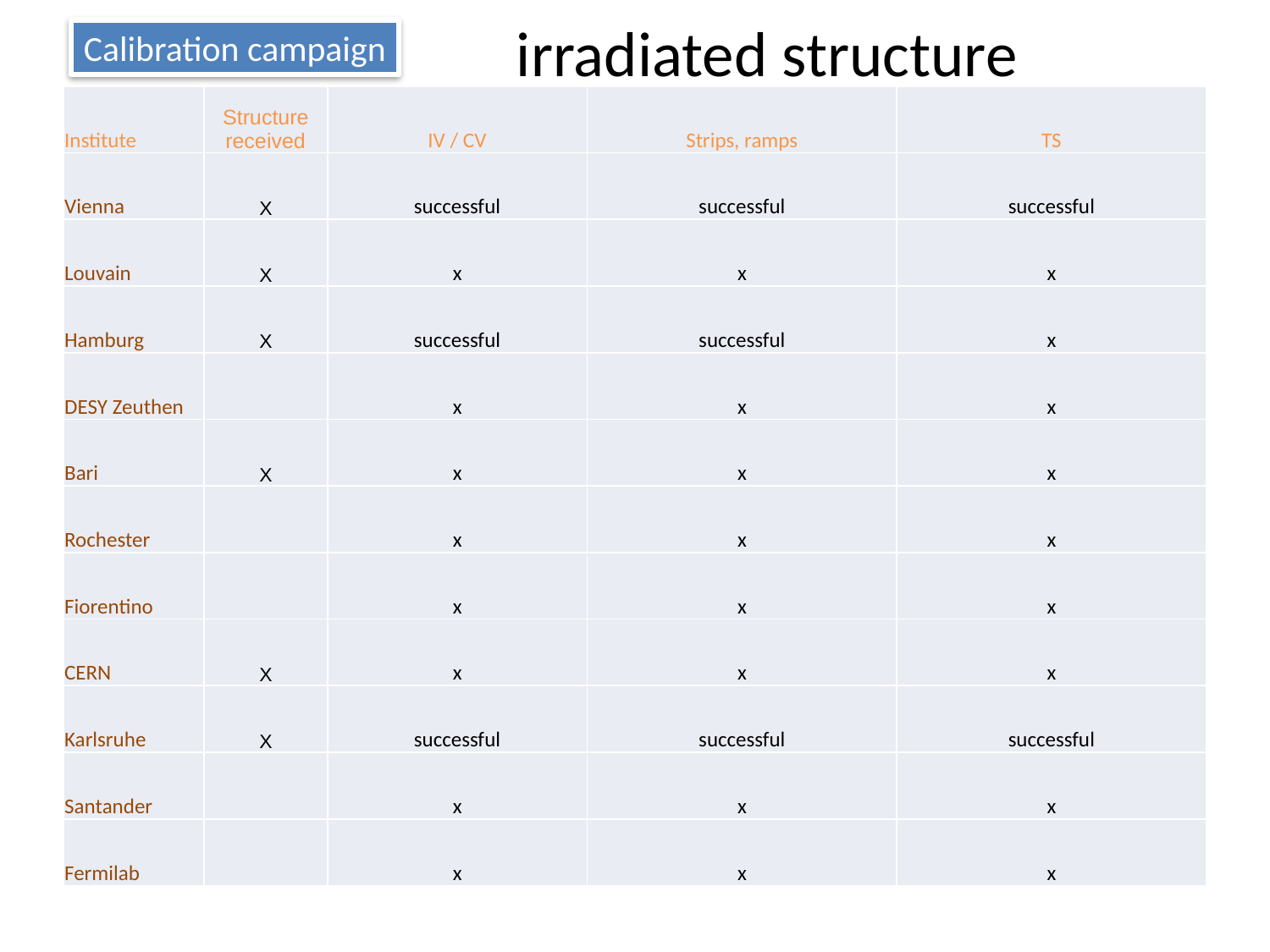

irradiated structure
Calibration campaign
| Institute | Structure received | IV / CV | Strips, ramps | TS |
| --- | --- | --- | --- | --- |
| Vienna | X | successful | successful | successful |
| Louvain | X | x | x | x |
| Hamburg | X | successful | successful | x |
| DESY Zeuthen |  | x | x | x |
| Bari | X | x | x | x |
| Rochester |  | x | x | x |
| Fiorentino |  | x | x | x |
| CERN | X | x | x | x |
| Karlsruhe | X | successful | successful | successful |
| Santander |  | x | x | x |
| Fermilab |  | x | x | x |